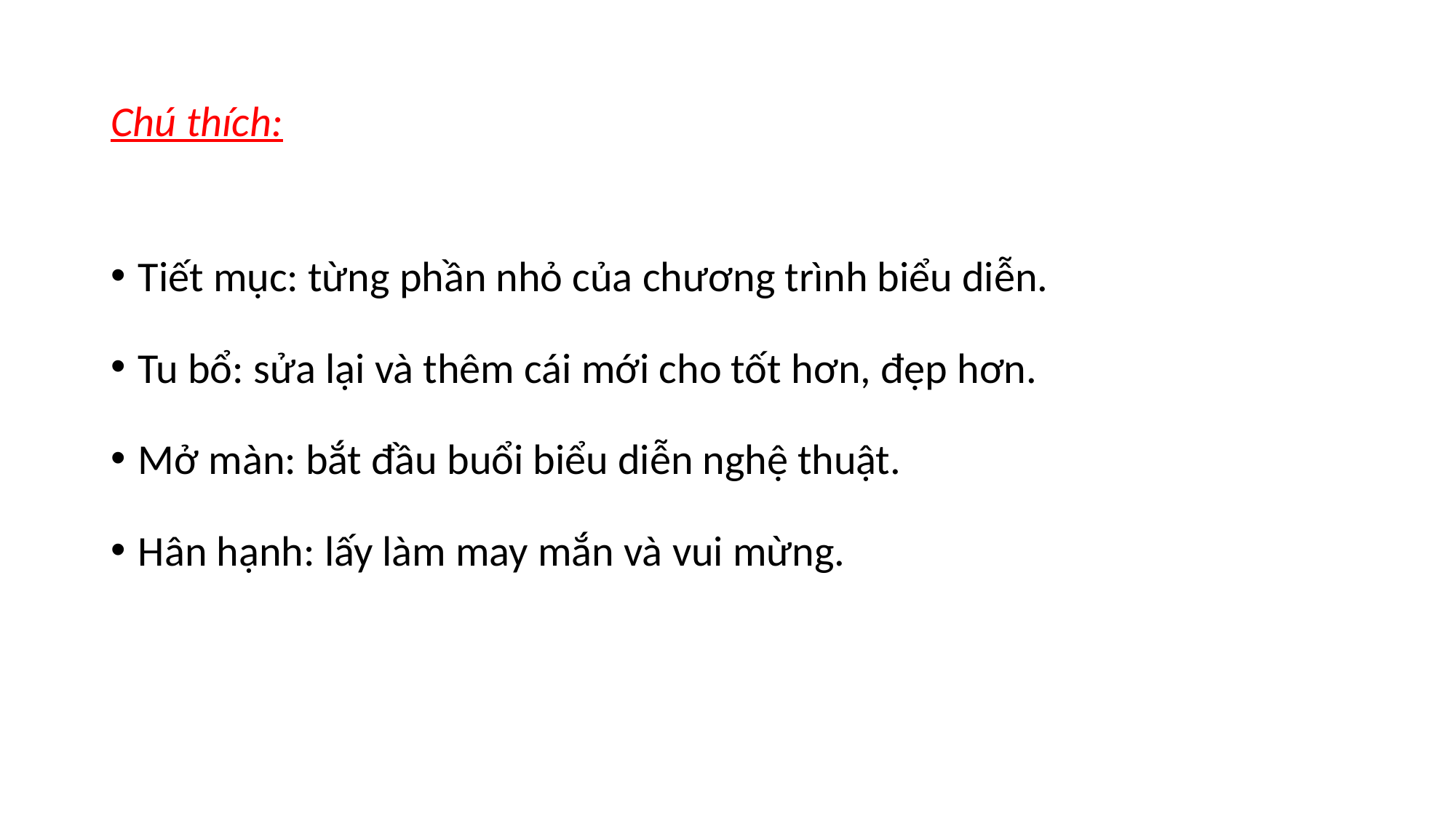

# Chú thích:
Tiết mục: từng phần nhỏ của chương trình biểu diễn.
Tu bổ: sửa lại và thêm cái mới cho tốt hơn, đẹp hơn.
Mở màn: bắt đầu buổi biểu diễn nghệ thuật.
Hân hạnh: lấy làm may mắn và vui mừng.